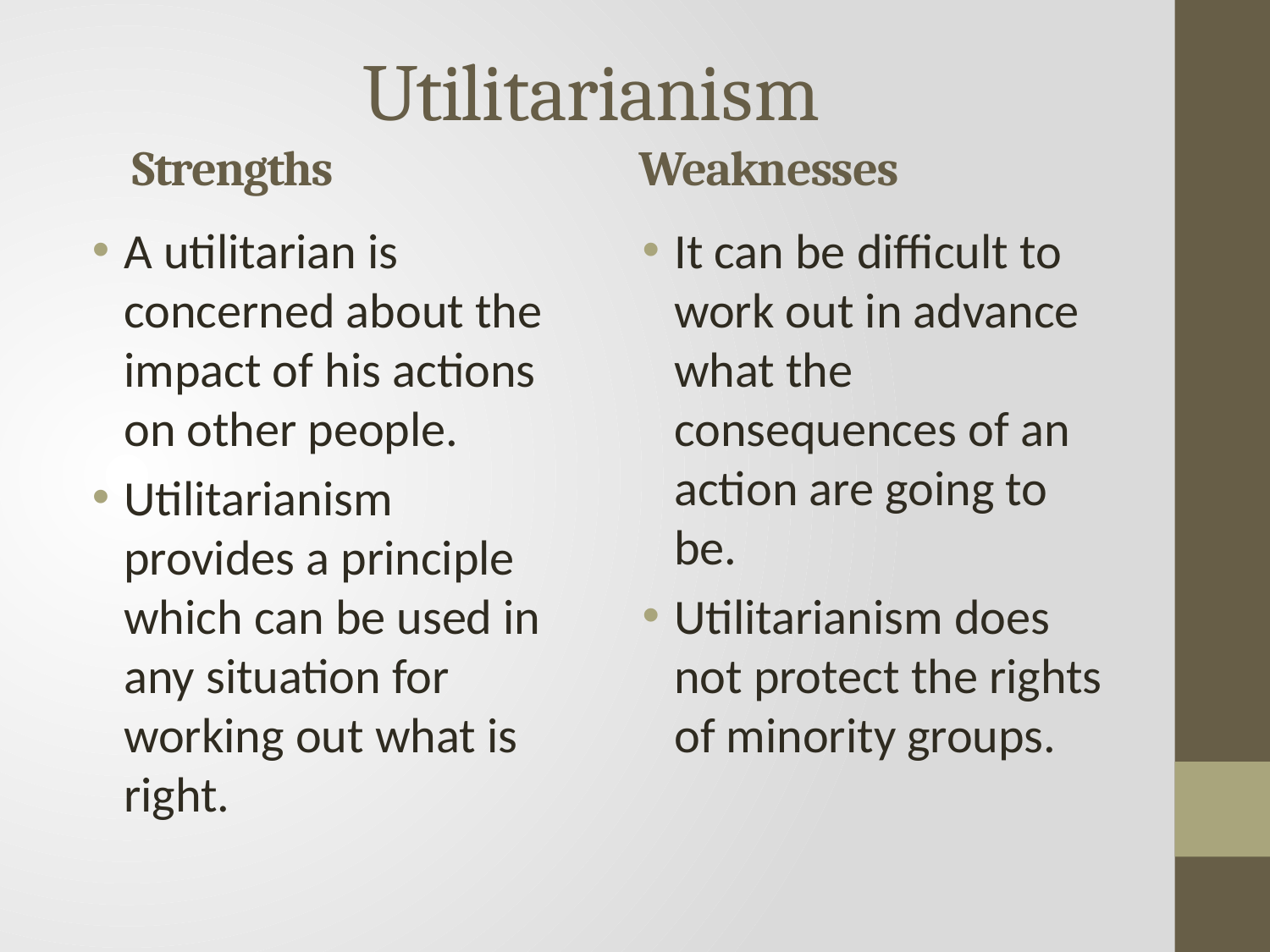

# Utilitarianism Strengths 			Weaknesses
A utilitarian is concerned about the impact of his actions on other people.
Utilitarianism provides a principle which can be used in any situation for working out what is right.
It can be difficult to work out in advance what the consequences of an action are going to be.
Utilitarianism does not protect the rights of minority groups.